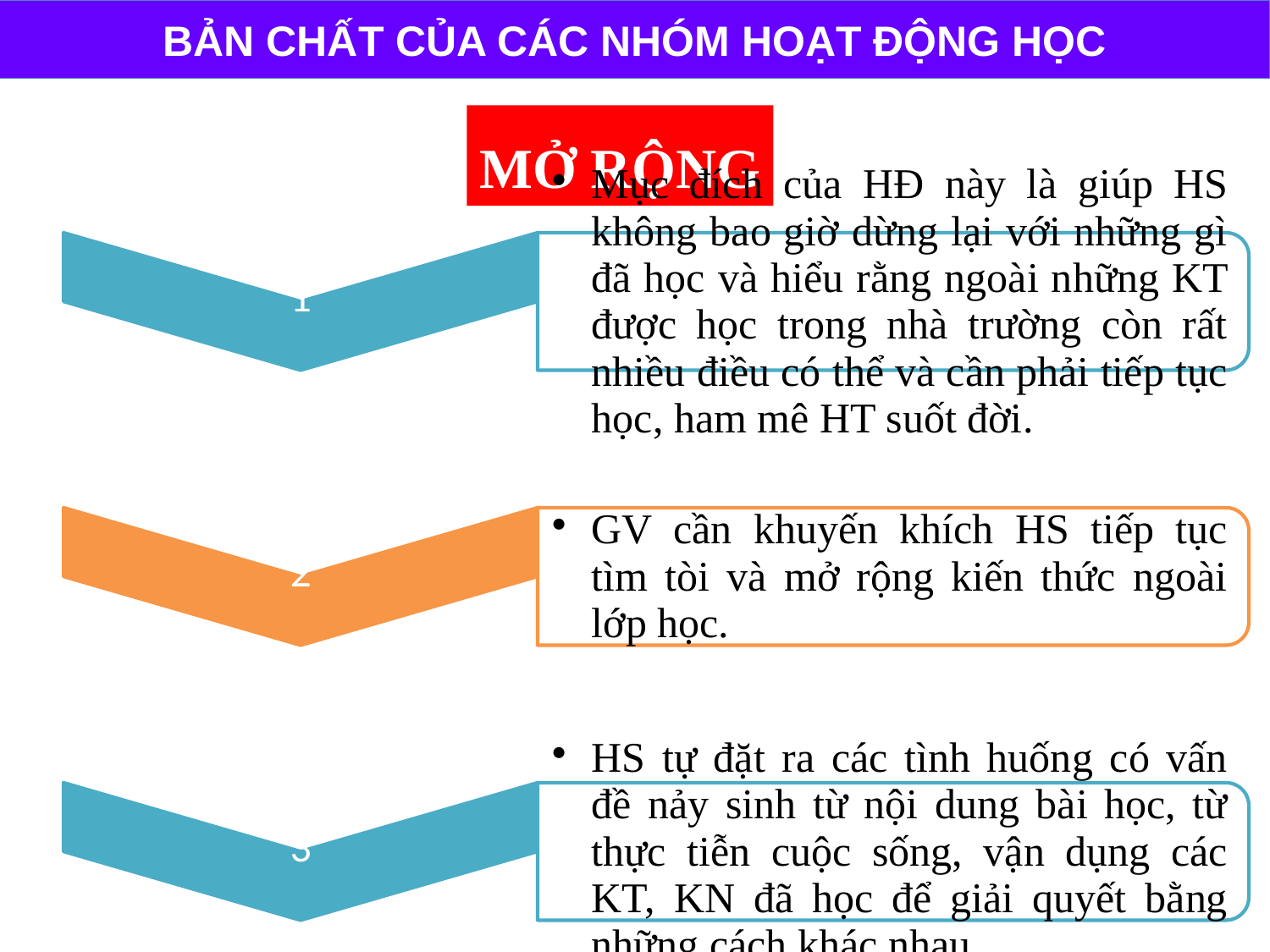

BẢN CHẤT CỦA CÁC NHÓM HOẠT ĐỘNG HỌC
MỞ RỘNG
1
2
GV cần khuyến khích HS tiếp tục tìm tòi và mở rộng kiến thức ngoài lớp học.
3